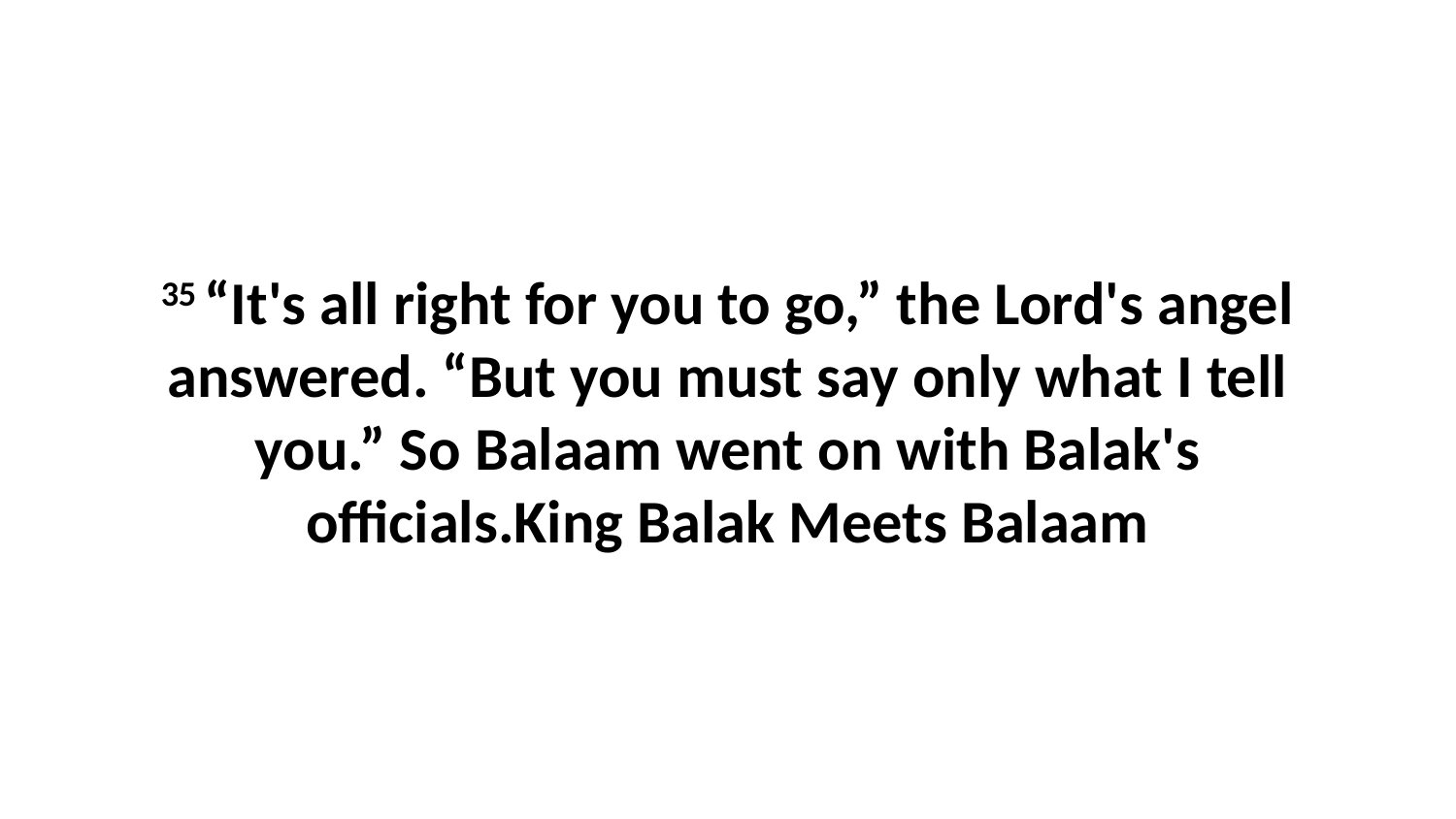

35 “It's all right for you to go,” the Lord's angel answered. “But you must say only what I tell you.” So Balaam went on with Balak's officials.King Balak Meets Balaam